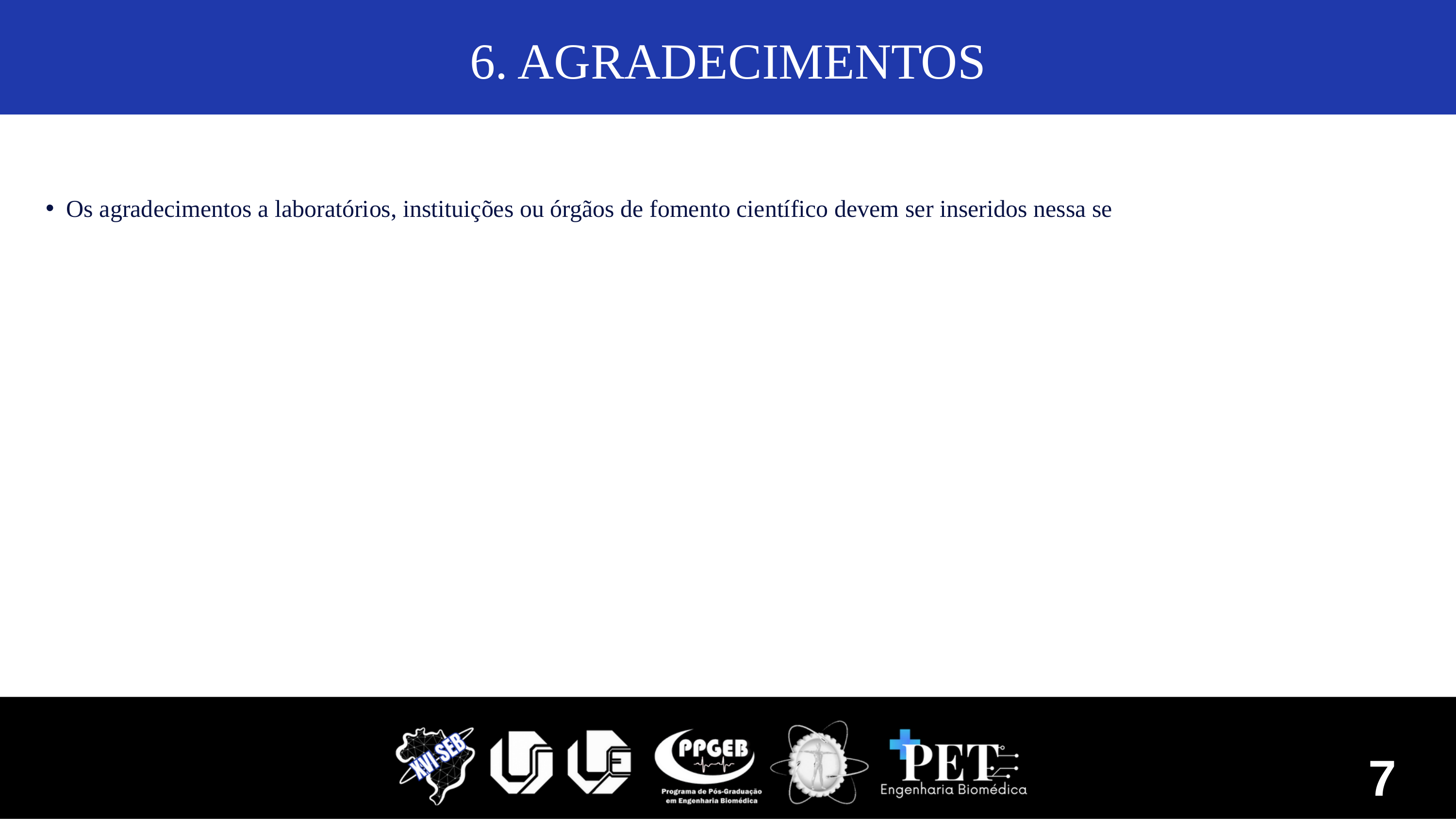

6. AGRADECIMENTOS
Os agradecimentos a laboratórios, instituições ou órgãos de fomento científico devem ser inseridos nessa se

7